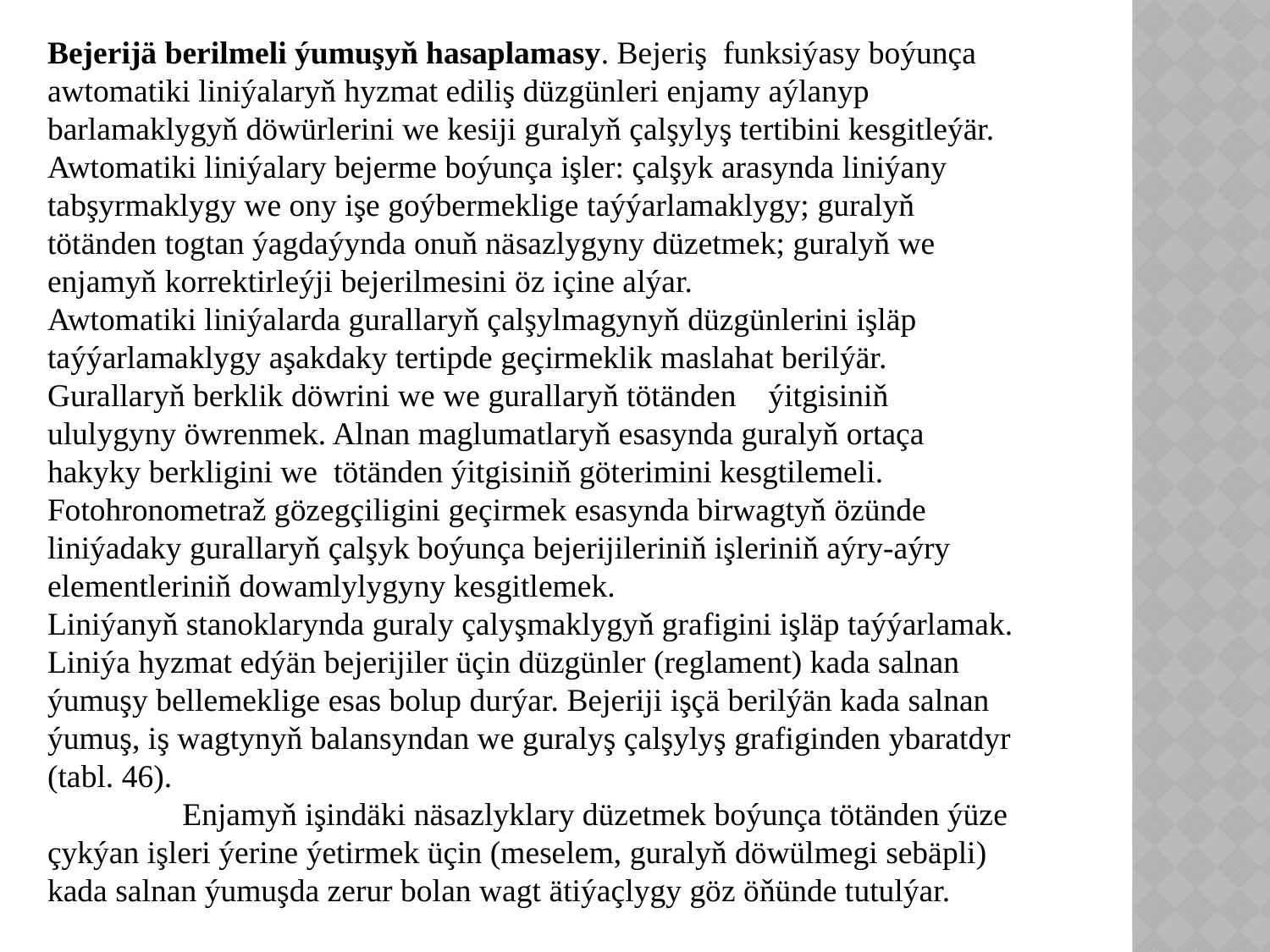

Bejerijä berilmeli ýumuşyň hasaplamasy. Bejeriş  funksiýasy boýunça awtomatiki liniýalaryň hyzmat ediliş düzgünleri enjamy aýlanyp barlamaklygyň döwürlerini we kesiji guralyň çalşylyş tertibini kesgitleýär.
Awtomatiki liniýalary bejerme boýunça işler: çalşyk arasynda liniýany tabşyrmaklygy we ony işe goýbermeklige taýýarlamaklygy; guralyň tötänden togtan ýagdaýynda onuň näsazlygyny düzetmek; guralyň we enjamyň korrektirleýji bejerilmesini öz içine alýar.
Awtomatiki liniýalarda gurallaryň çalşylmagynyň düzgünlerini işläp taýýarlamaklygy aşakdaky tertipde geçirmeklik maslahat berilýär.
Gurallaryň berklik döwrini we we gurallaryň tötänden    ýitgisiniň ululygyny öwrenmek. Alnan maglumatlaryň esasynda guralyň ortaça hakyky berkligini we  tötänden ýitgisiniň göterimini kesgtilemeli.
Fotohronometraž gözegçiligini geçirmek esasynda birwagtyň özünde liniýadaky gurallaryň çalşyk boýunça bejerijileriniň işleriniň aýry-aýry elementleriniň dowamlylygyny kesgitlemek.
Liniýanyň stanoklarynda guraly çalyşmaklygyň grafigini işläp taýýarlamak. Liniýa hyzmat edýän bejerijiler üçin düzgünler (reglament) kada salnan ýumuşy bellemeklige esas bolup durýar. Bejeriji işçä berilýän kada salnan ýumuş, iş wagtynyň balansyndan we guralyş çalşylyş grafiginden ybaratdyr (tabl. 46).
 	 Enjamyň işindäki näsazlyklary düzetmek boýunça tötänden ýüze çykýan işleri ýerine ýetirmek üçin (meselem, guralyň döwülmegi sebäpli) kada salnan ýumuşda zerur bolan wagt ätiýaçlygy göz öňünde tutulýar.